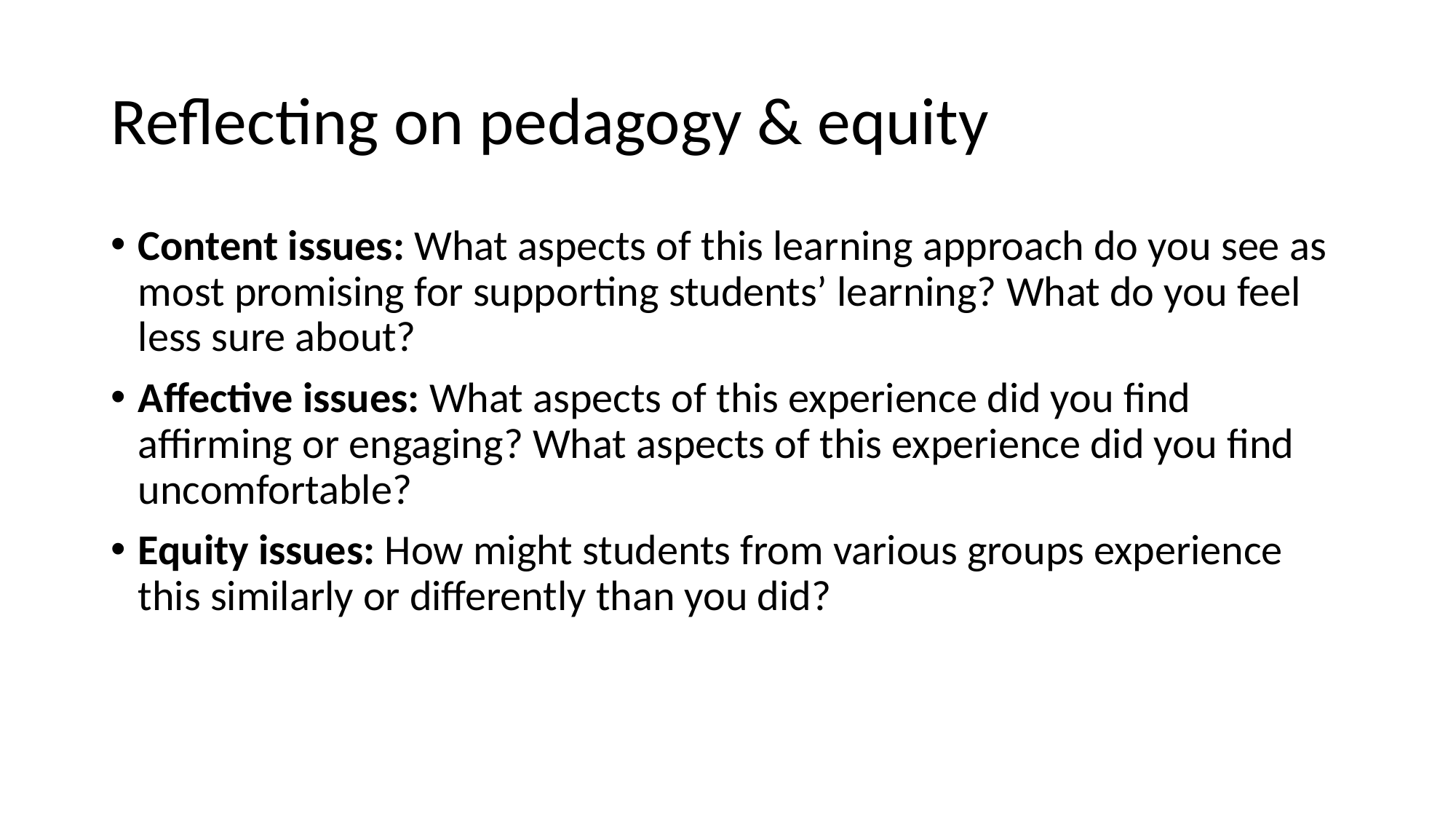

# Reflecting on pedagogy & equity
Content issues: What aspects of this learning approach do you see as most promising for supporting students’ learning? What do you feel less sure about?
Affective issues: What aspects of this experience did you find affirming or engaging? What aspects of this experience did you find uncomfortable?
Equity issues: How might students from various groups experience this similarly or differently than you did?